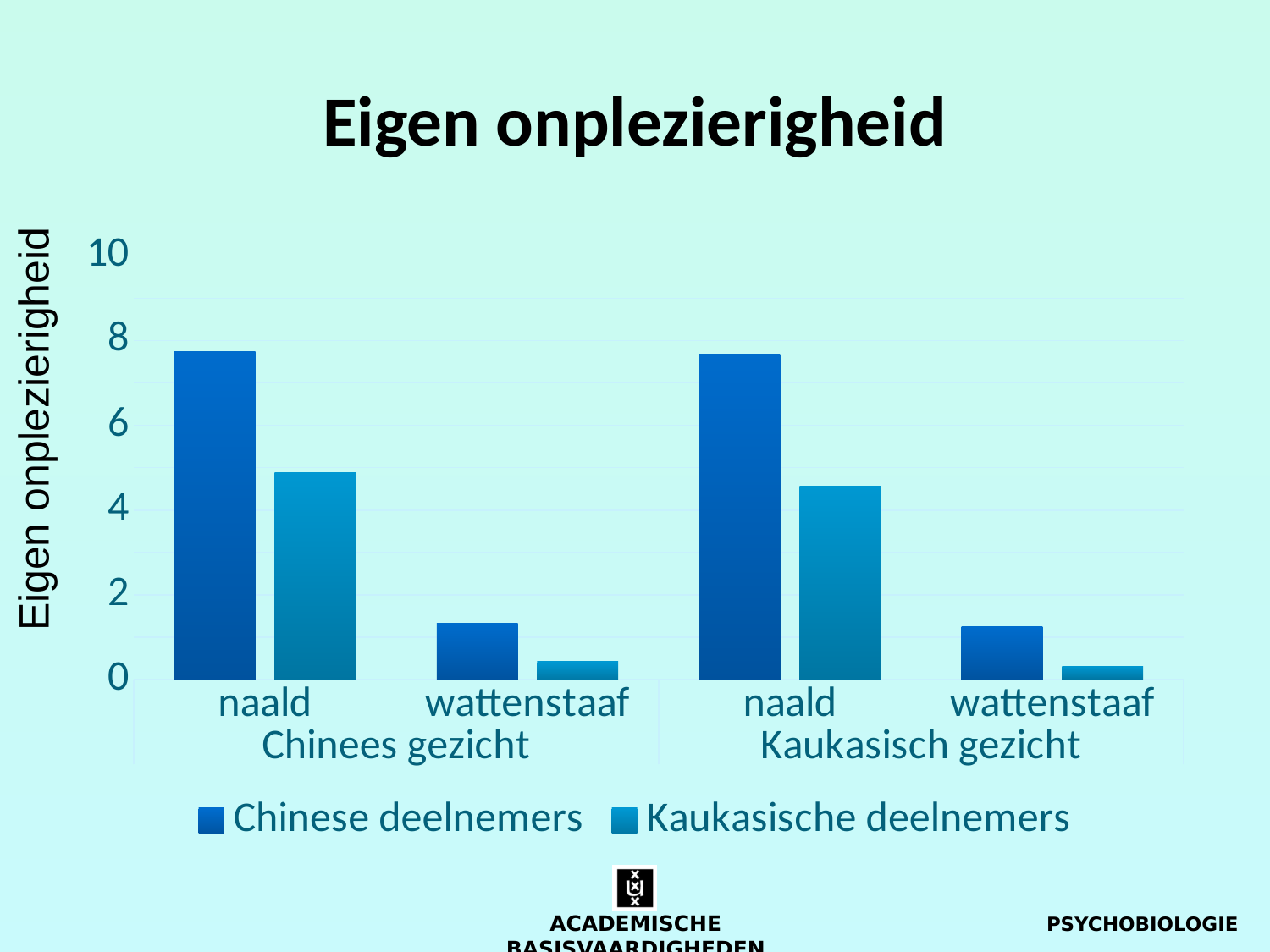

# Eigen onplezierigheid
Eigen onplezierigheid

### Chart

| Category | Chinese deelnemers | Kaukasische deelnemers |
|---|---|---|
| naald | 7.73 | 4.88 |
| wattenstaaf | 1.32 | 0.42 |
| naald | 7.68 | 4.56 |
| wattenstaaf | 1.25 | 0.3 |